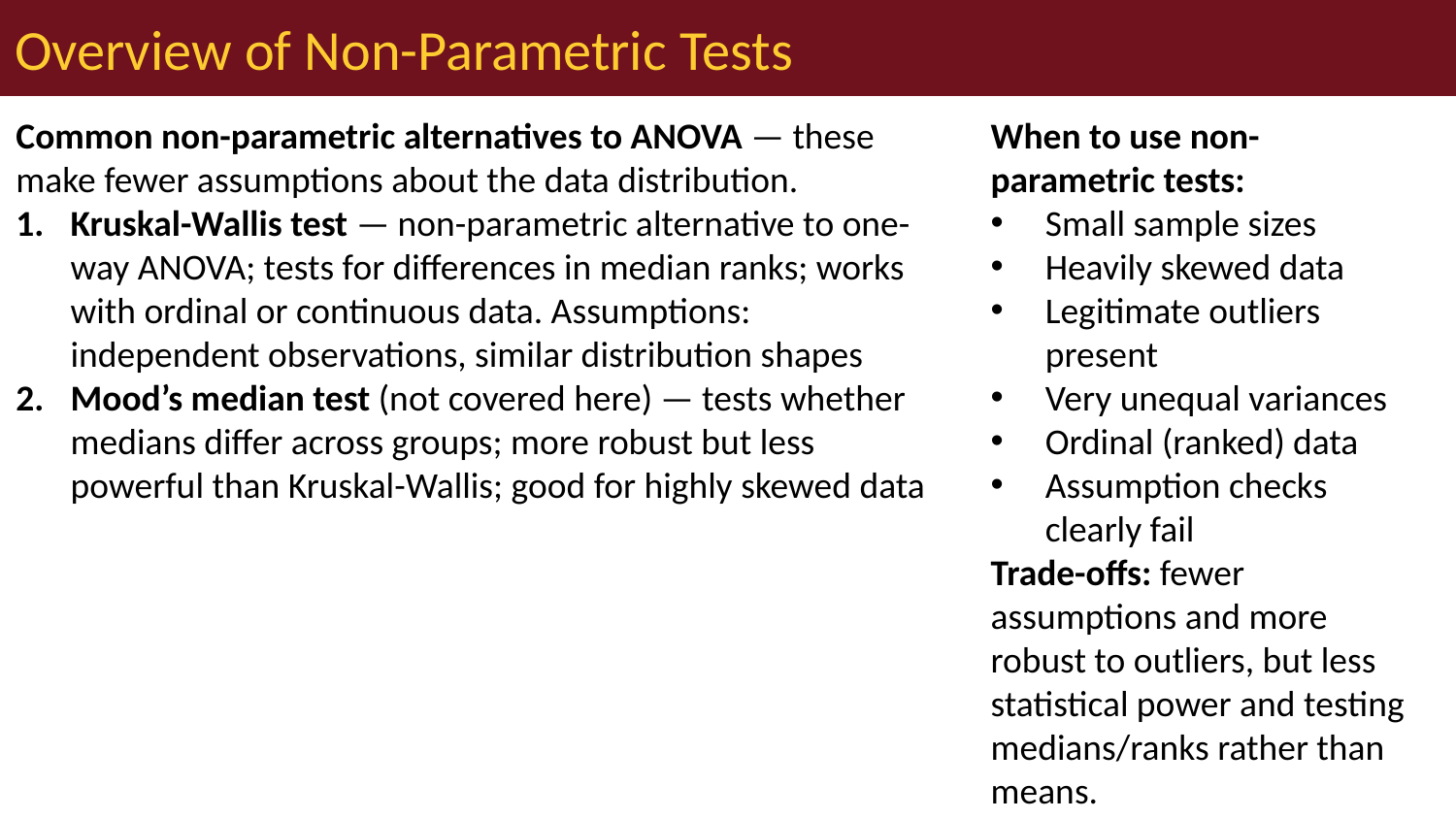

# Overview of Non-Parametric Tests
Common non-parametric alternatives to ANOVA — these make fewer assumptions about the data distribution.
Kruskal-Wallis test — non-parametric alternative to one-way ANOVA; tests for differences in median ranks; works with ordinal or continuous data. Assumptions: independent observations, similar distribution shapes
Mood’s median test (not covered here) — tests whether medians differ across groups; more robust but less powerful than Kruskal-Wallis; good for highly skewed data
When to use non-parametric tests:
Small sample sizes
Heavily skewed data
Legitimate outliers present
Very unequal variances
Ordinal (ranked) data
Assumption checks clearly fail
Trade-offs: fewer assumptions and more robust to outliers, but less statistical power and testing medians/ranks rather than means.